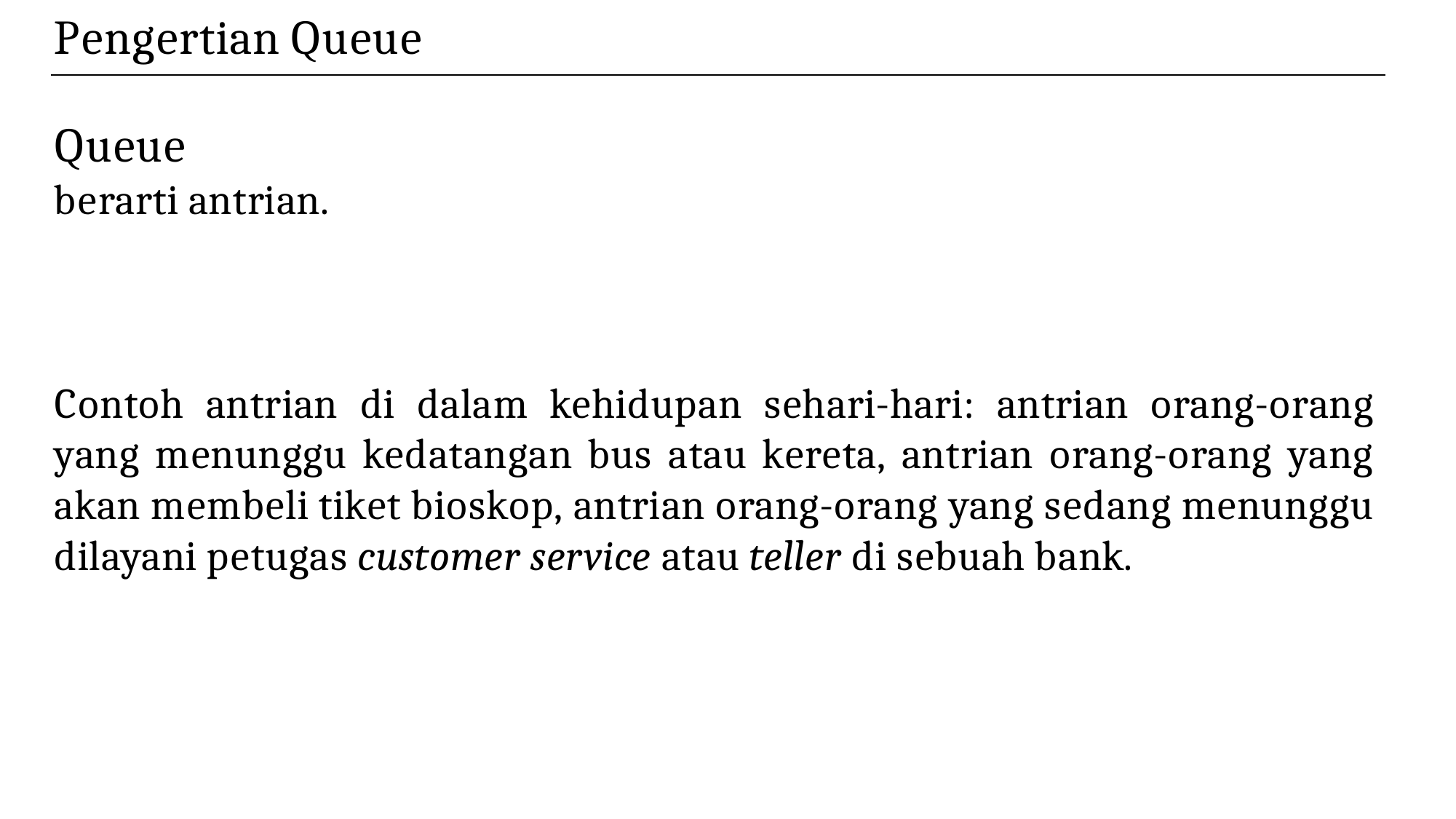

Pengertian Queue
Queue
berarti antrian.

Contoh antrian di dalam kehidupan sehari-hari: antrian orang-orang yang menunggu kedatangan bus atau kereta, antrian orang-orang yang akan membeli tiket bioskop, antrian orang-orang yang sedang menunggu dilayani petugas customer service atau teller di sebuah bank.